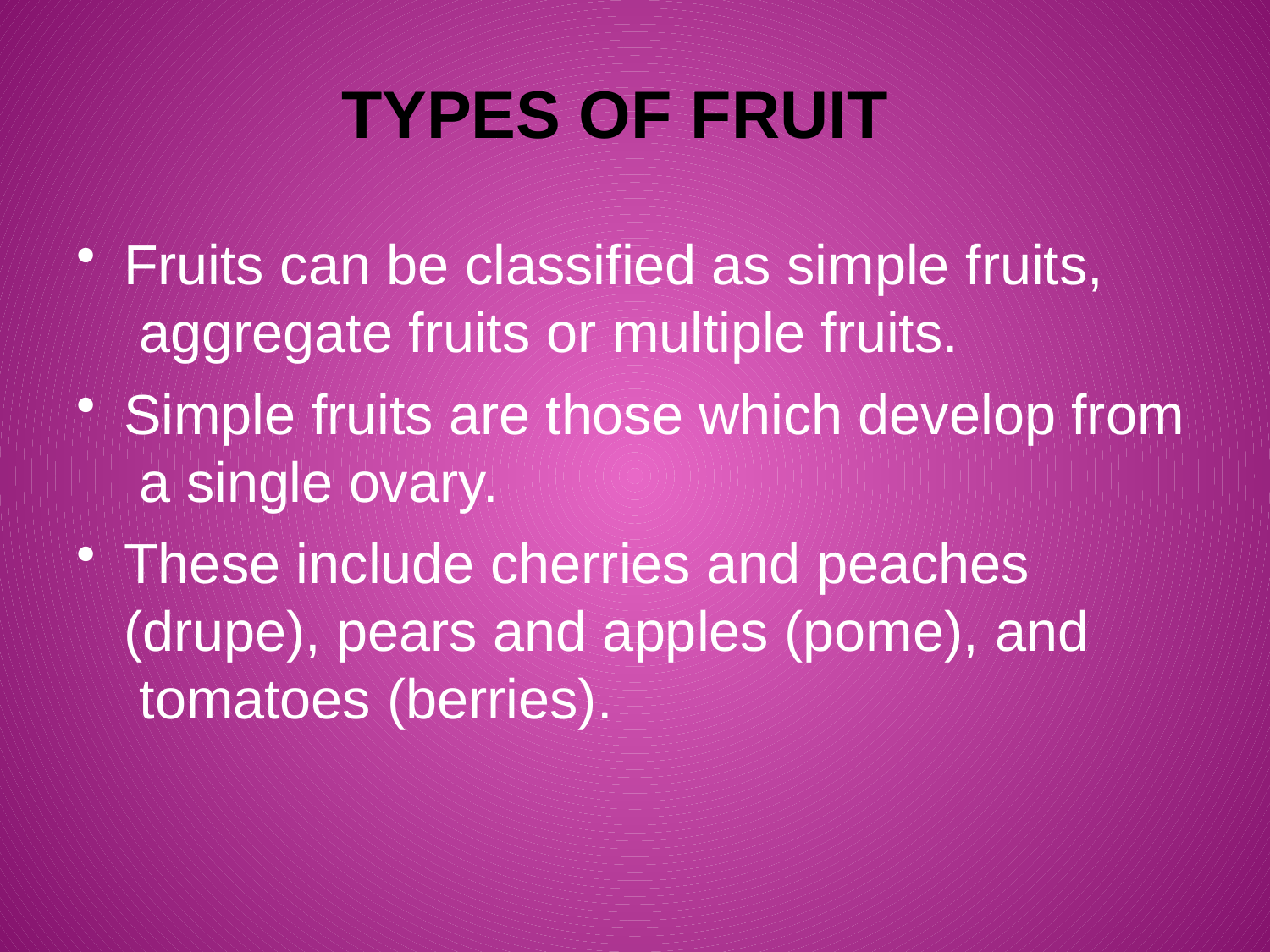

# Types of Fruit
Fruits can be classified as simple fruits,  aggregate fruits or multiple fruits.
Simple fruits are those which develop from  a single ovary.
These include cherries and peaches  (drupe), pears and apples (pome), and  tomatoes (berries).